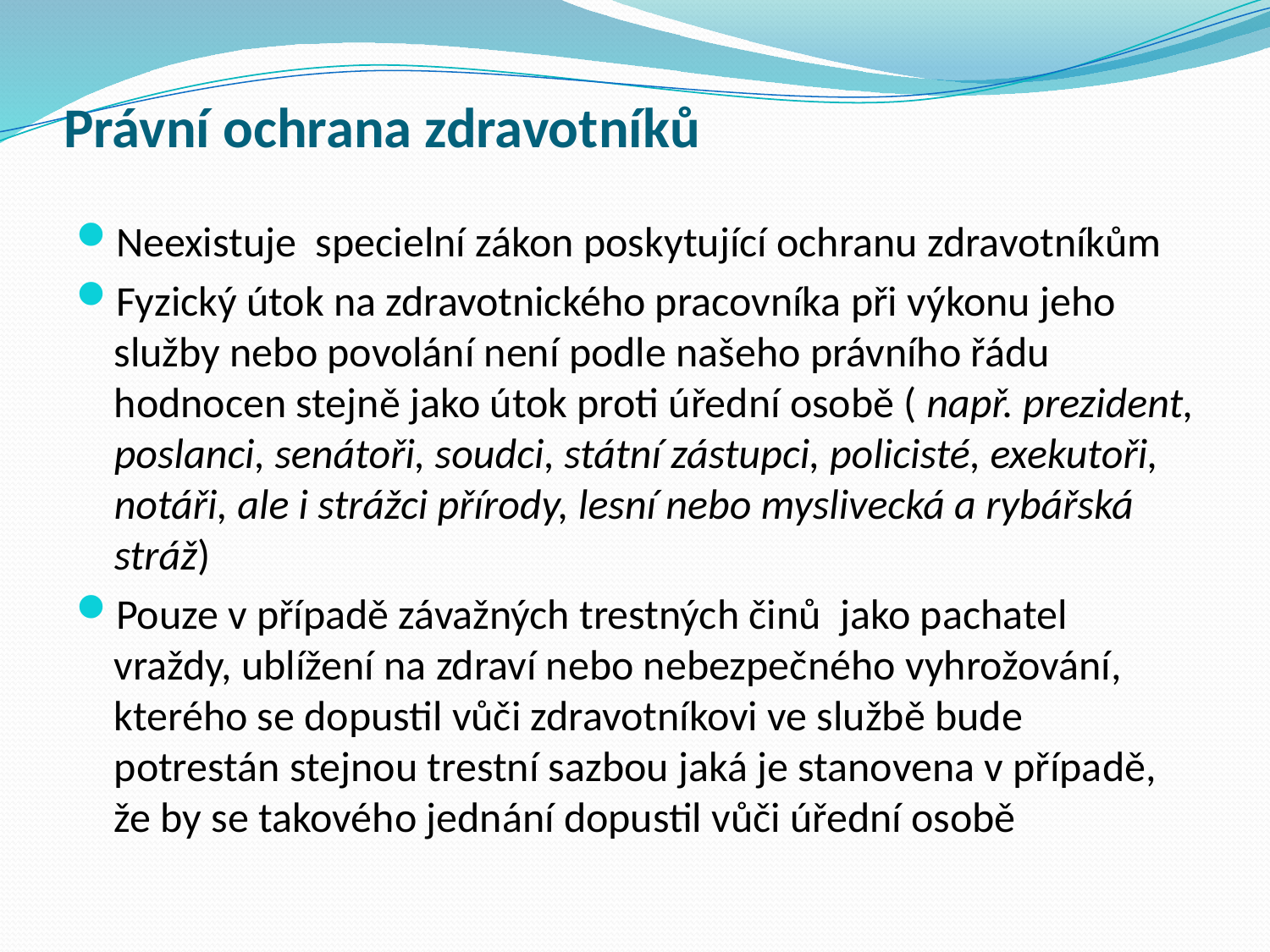

# Právní ochrana zdravotníků
Neexistuje  specielní zákon poskytující ochranu zdravotníkům
Fyzický útok na zdravotnického pracovníka při výkonu jeho služby nebo povolání není podle našeho právního řádu hodnocen stejně jako útok proti úřední osobě ( např. prezident, poslanci, senátoři, soudci, státní zástupci, policisté, exekutoři, notáři, ale i strážci přírody, lesní nebo myslivecká a rybářská stráž)
Pouze v případě závažných trestných činů  jako pachatel vraždy, ublížení na zdraví nebo nebezpečného vyhrožování, kterého se dopustil vůči zdravotníkovi ve službě bude potrestán stejnou trestní sazbou jaká je stanovena v případě, že by se takového jednání dopustil vůči úřední osobě